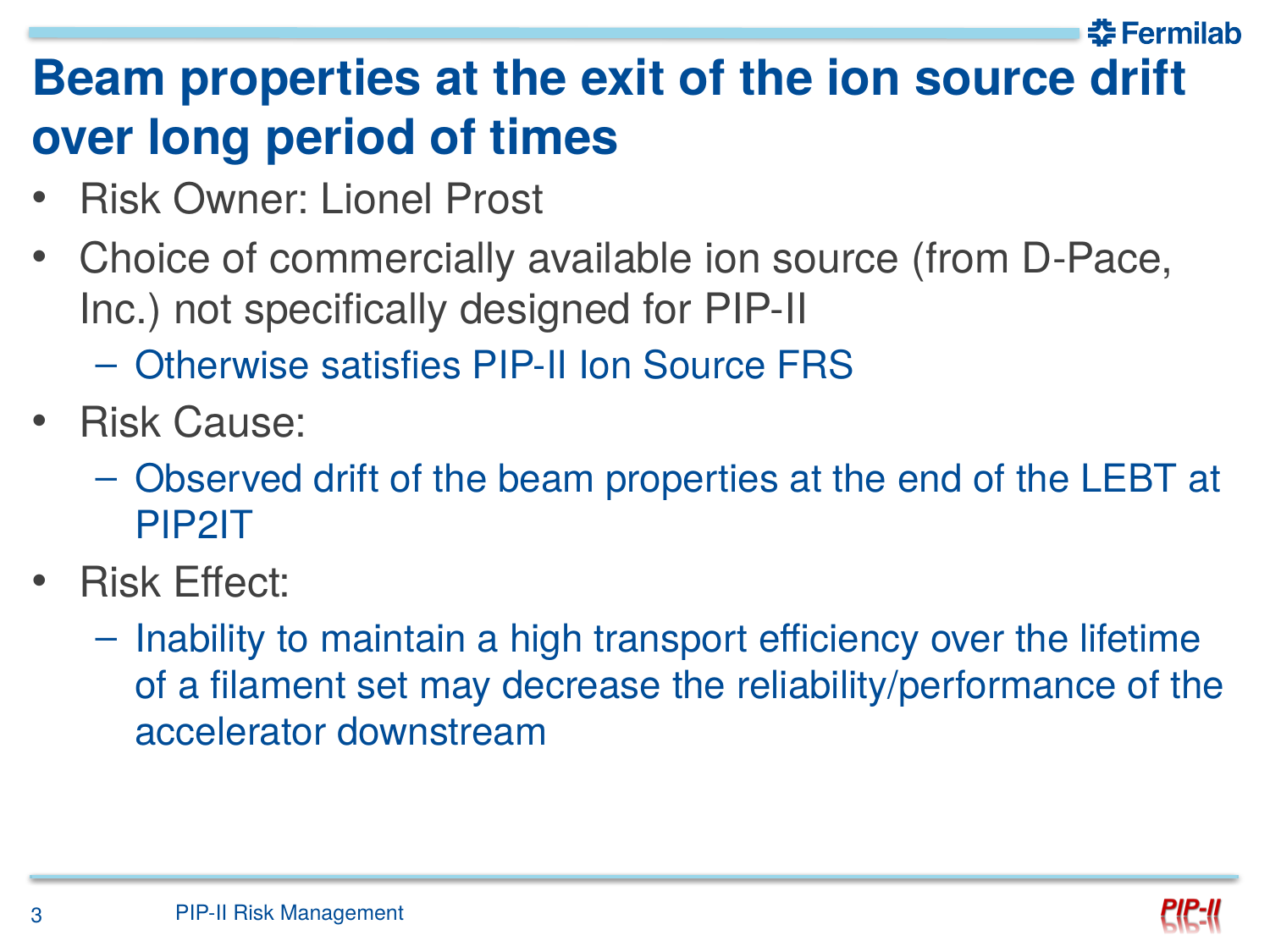

# Beam properties at the exit of the ion source drift over long period of times
Risk Owner: Lionel Prost
Choice of commercially available ion source (from D-Pace, Inc.) not specifically designed for PIP-II
Otherwise satisfies PIP-II Ion Source FRS
Risk Cause:
Observed drift of the beam properties at the end of the LEBT at PIP2IT
Risk Effect:
Inability to maintain a high transport efficiency over the lifetime of a filament set may decrease the reliability/performance of the accelerator downstream
PIP-II Risk Management
3